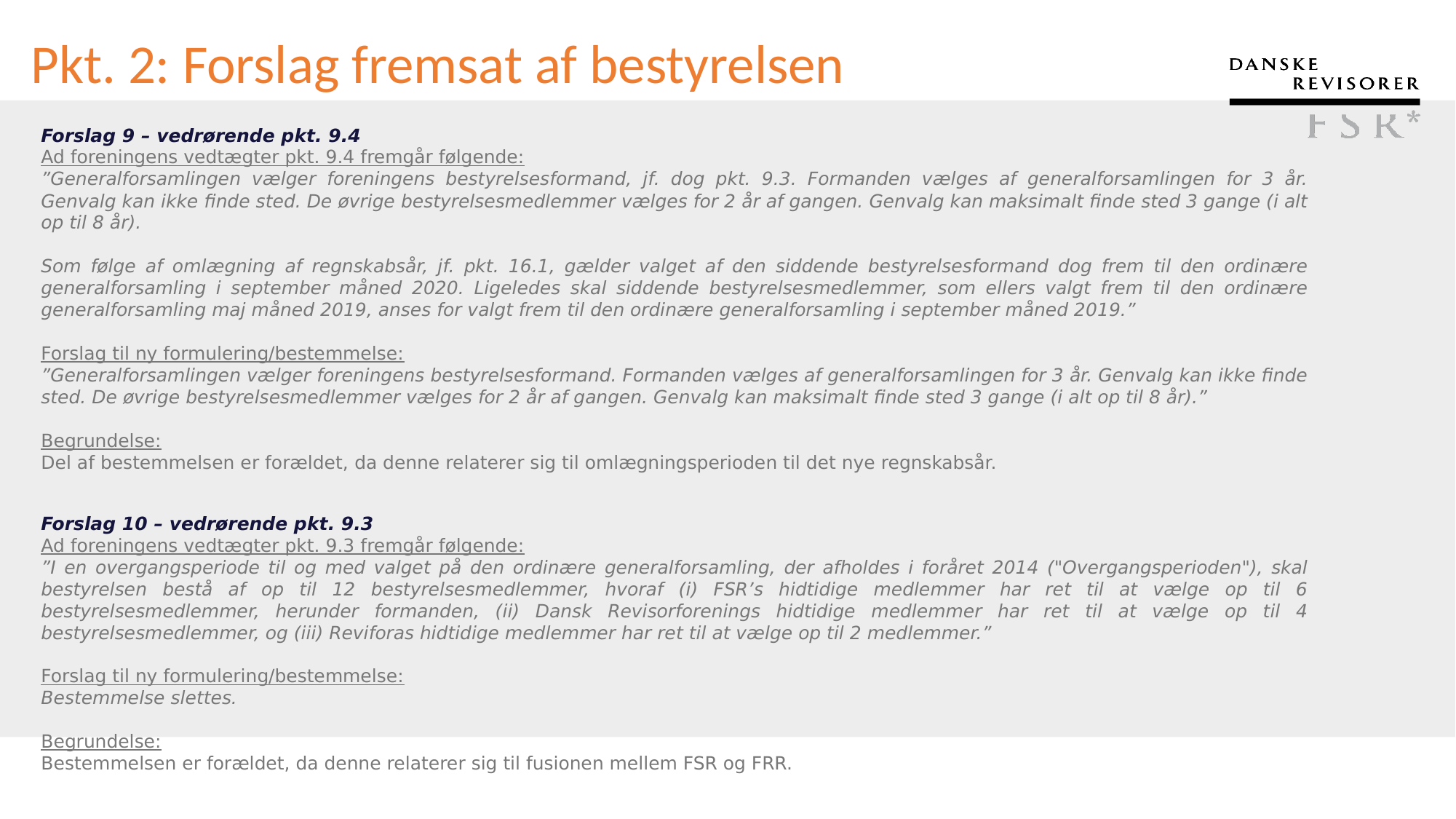

# Pkt. 2: Forslag fremsat af bestyrelsen
Forslag 9 – vedrørende pkt. 9.4
Ad foreningens vedtægter pkt. 9.4 fremgår følgende:
”Generalforsamlingen vælger foreningens bestyrelsesformand, jf. dog pkt. 9.3. Formanden vælges af generalforsamlingen for 3 år. Genvalg kan ikke finde sted. De øvrige bestyrelsesmedlemmer vælges for 2 år af gangen. Genvalg kan maksimalt finde sted 3 gange (i alt op til 8 år).

Som følge af omlægning af regnskabsår, jf. pkt. 16.1, gælder valget af den siddende bestyrelsesformand dog frem til den ordinære generalforsamling i september måned 2020. Ligeledes skal siddende bestyrelsesmedlemmer, som ellers valgt frem til den ordinære generalforsamling maj måned 2019, anses for valgt frem til den ordinære generalforsamling i september måned 2019.”

Forslag til ny formulering/bestemmelse:
”Generalforsamlingen vælger foreningens bestyrelsesformand. Formanden vælges af generalforsamlingen for 3 år. Genvalg kan ikke finde sted. De øvrige bestyrelsesmedlemmer vælges for 2 år af gangen. Genvalg kan maksimalt finde sted 3 gange (i alt op til 8 år).”

Begrundelse:
Del af bestemmelsen er forældet, da denne relaterer sig til omlægningsperioden til det nye regnskabsår.
Forslag 10 – vedrørende pkt. 9.3
Ad foreningens vedtægter pkt. 9.3 fremgår følgende:
”I en overgangsperiode til og med valget på den ordinære generalforsamling, der afholdes i foråret 2014 ("Overgangsperioden"), skal bestyrelsen bestå af op til 12 bestyrelsesmedlemmer, hvoraf (i) FSR’s hidtidige medlemmer har ret til at vælge op til 6 bestyrelsesmedlemmer, herunder formanden, (ii) Dansk Revisorforenings hidtidige medlemmer har ret til at vælge op til 4 bestyrelsesmedlemmer, og (iii) Reviforas hidtidige medlemmer har ret til at vælge op til 2 medlemmer.”

Forslag til ny formulering/bestemmelse:
Bestemmelse slettes.

Begrundelse:
Bestemmelsen er forældet, da denne relaterer sig til fusionen mellem FSR og FRR.